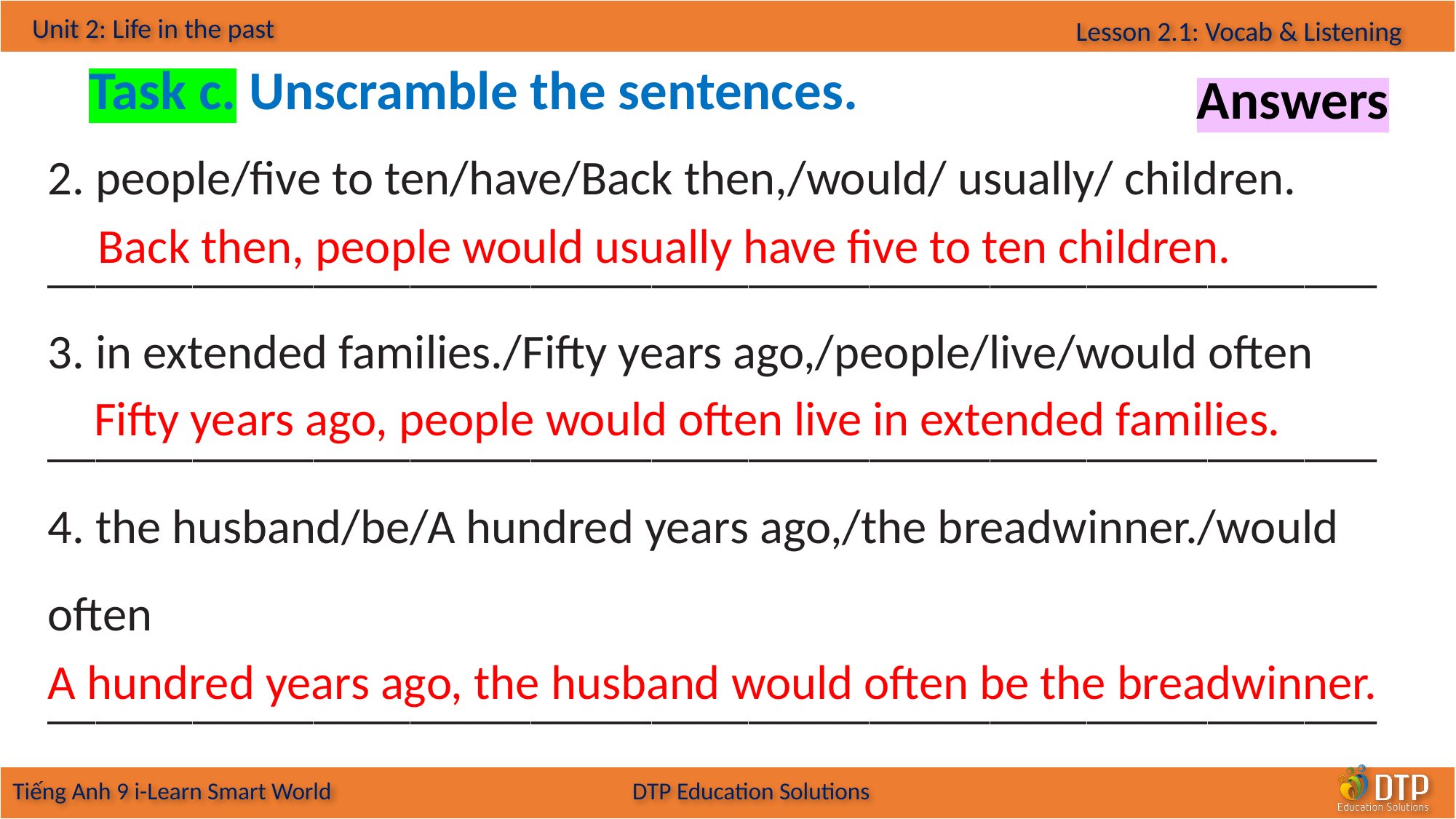

Task c. Unscramble the sentences.
Answers
2. people/five to ten/have/Back then,/would/ usually/ children.
_______________________________________________________
3. in extended families./Fifty years ago,/people/live/would often
_______________________________________________________
4. the husband/be/A hundred years ago,/the breadwinner./would often
_______________________________________________________
Back then, people would usually have five to ten children.
Fifty years ago, people would often live in extended families.
A hundred years ago, the husband would often be the breadwinner.